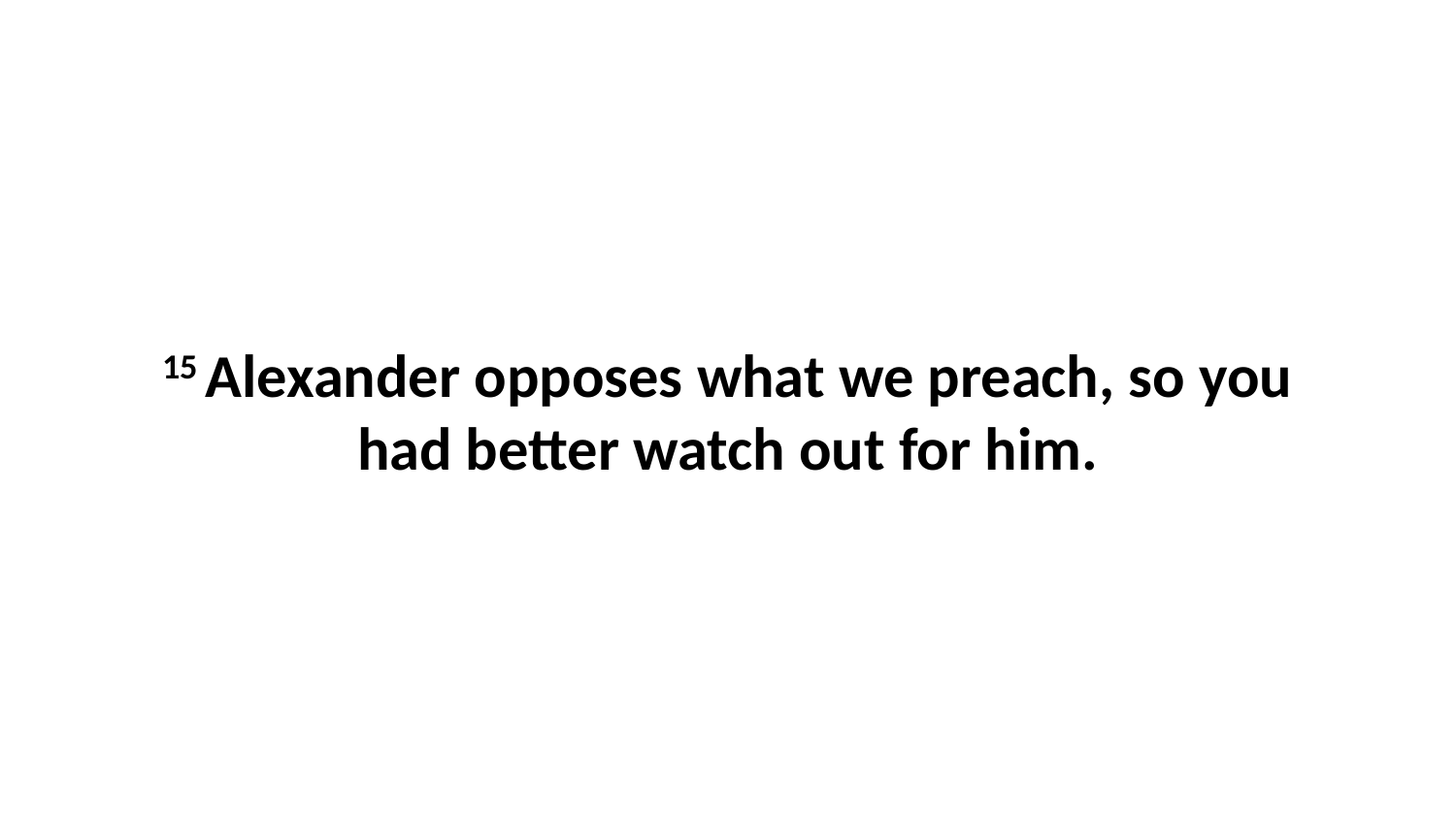

15 Alexander opposes what we preach, so you had better watch out for him.